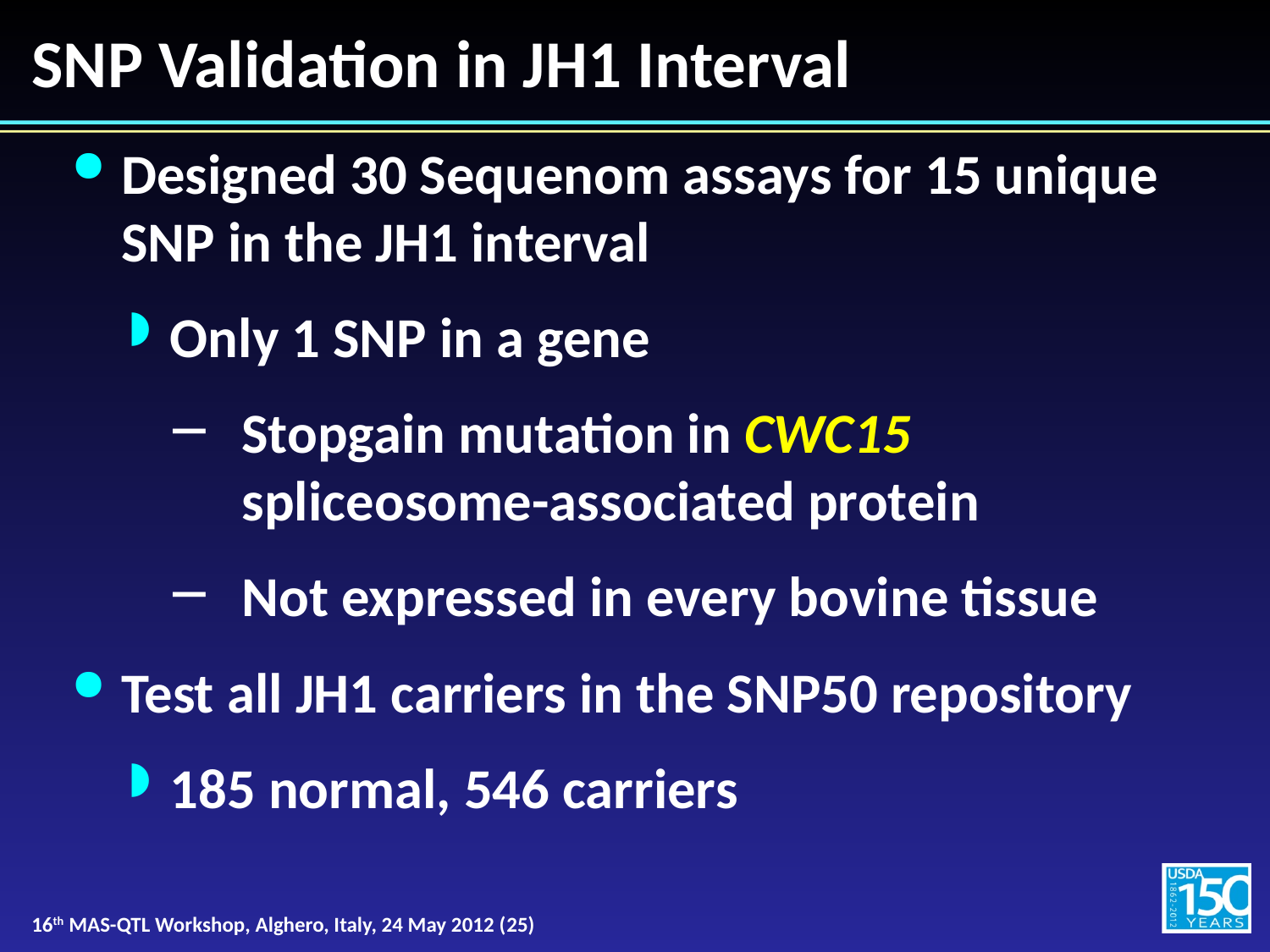

# SNP Validation in JH1 Interval
Designed 30 Sequenom assays for 15 unique SNP in the JH1 interval
Only 1 SNP in a gene
Stopgain mutation in CWC15 spliceosome-associated protein
Not expressed in every bovine tissue
Test all JH1 carriers in the SNP50 repository
185 normal, 546 carriers